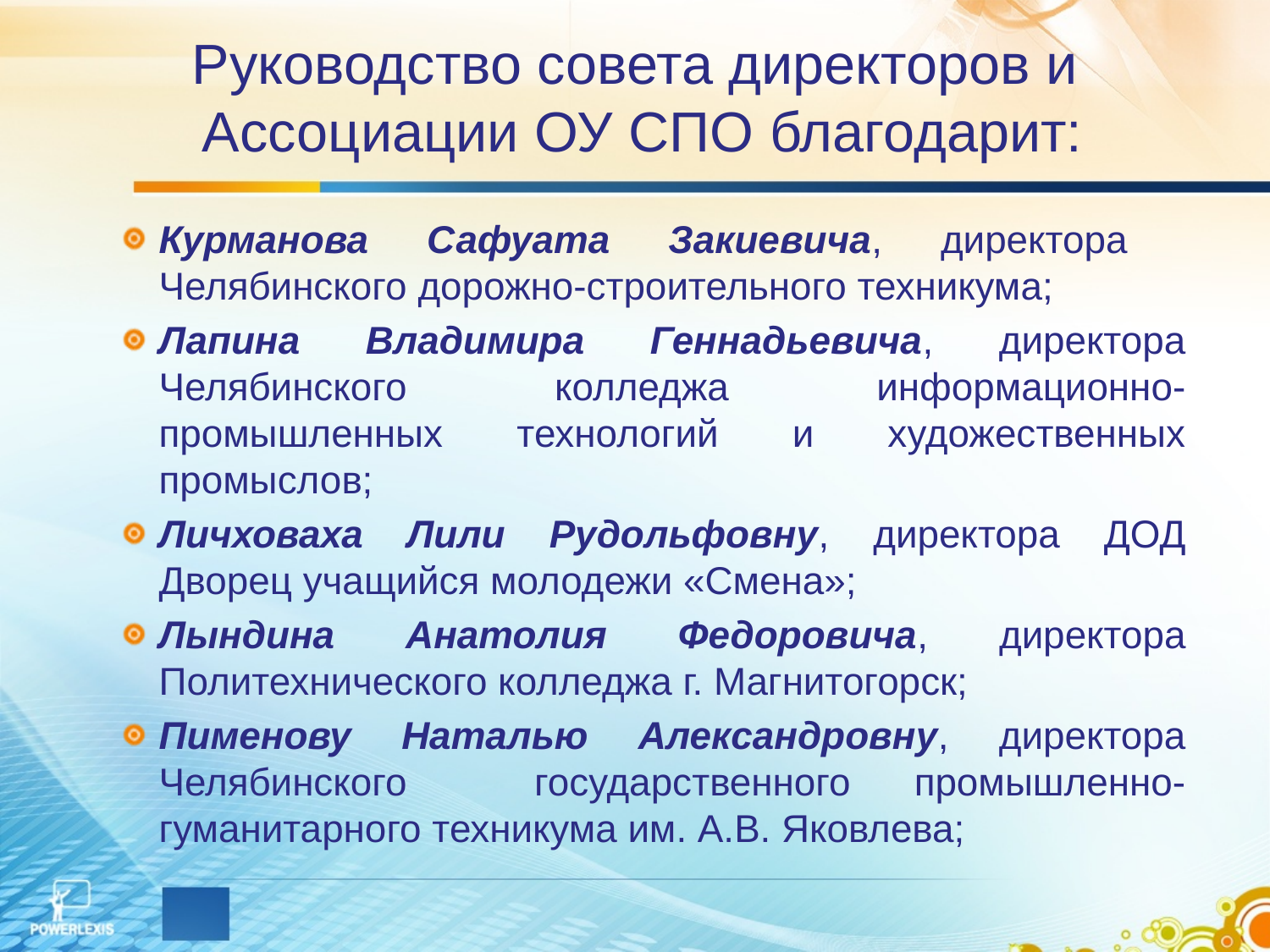

# Руководство совета директоров и Ассоциации ОУ СПО благодарит:
Курманова Сафуата Закиевича, директора  Челябинского дорожно-строительного техникума;
Лапина Владимира Геннадьевича, директора Челябинского колледжа информационно-промышленных технологий и художественных промыслов;
Личховаха Лили Рудольфовну, директора ДОД Дворец учащийся молодежи «Смена»;
Лындина Анатолия Федоровича, директора Политехнического колледжа г. Магнитогорск;
Пименову Наталью Александровну, директора Челябинского  государственного промышленно-гуманитарного техникума им. А.В. Яковлева;